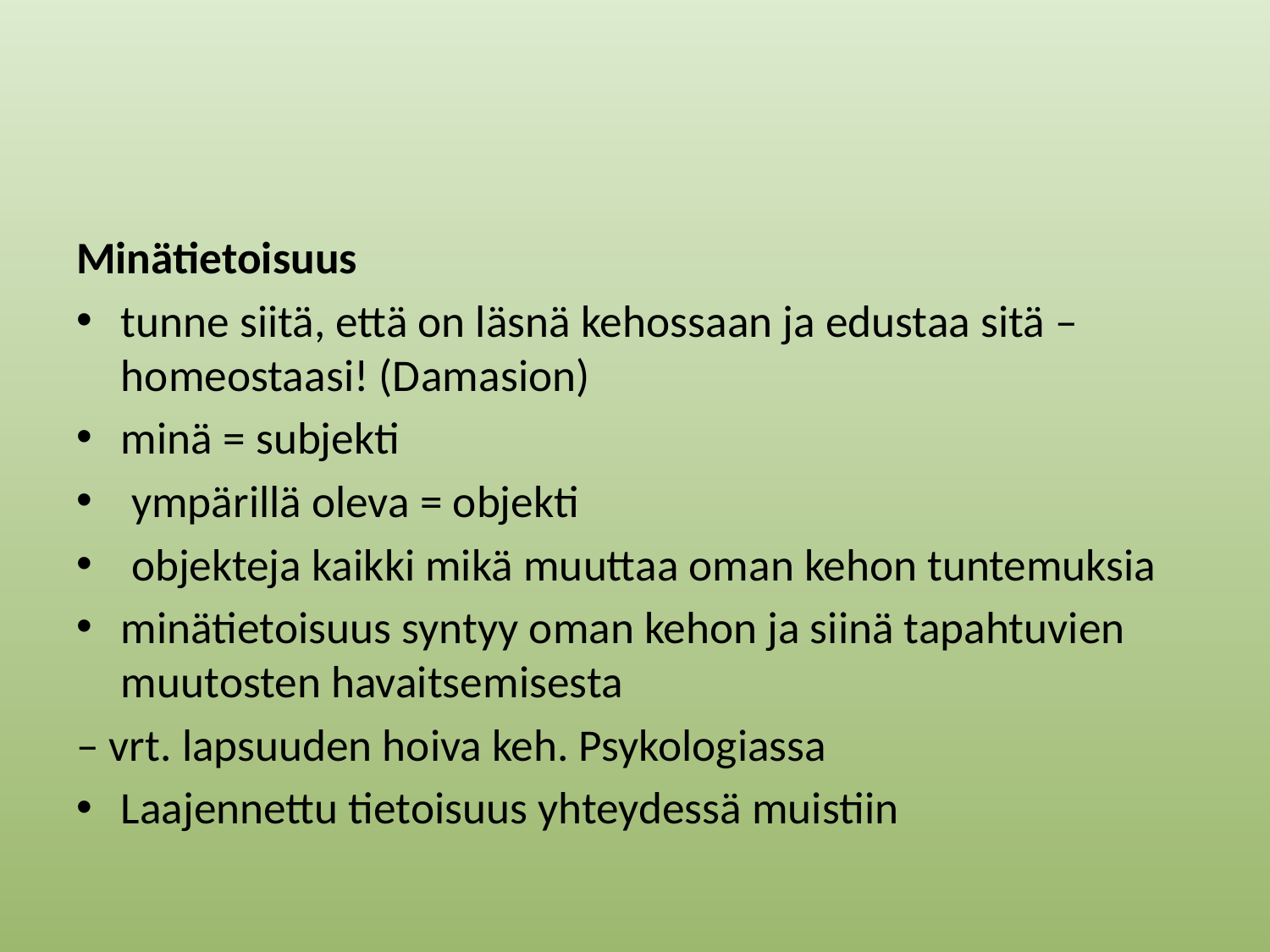

#
Minätietoisuus
tunne siitä, että on läsnä kehossaan ja edustaa sitä – homeostaasi! (Damasion)
minä = subjekti
 ympärillä oleva = objekti
 objekteja kaikki mikä muuttaa oman kehon tuntemuksia
minätietoisuus syntyy oman kehon ja siinä tapahtuvien muutosten havaitsemisesta
– vrt. lapsuuden hoiva keh. Psykologiassa
Laajennettu tietoisuus yhteydessä muistiin